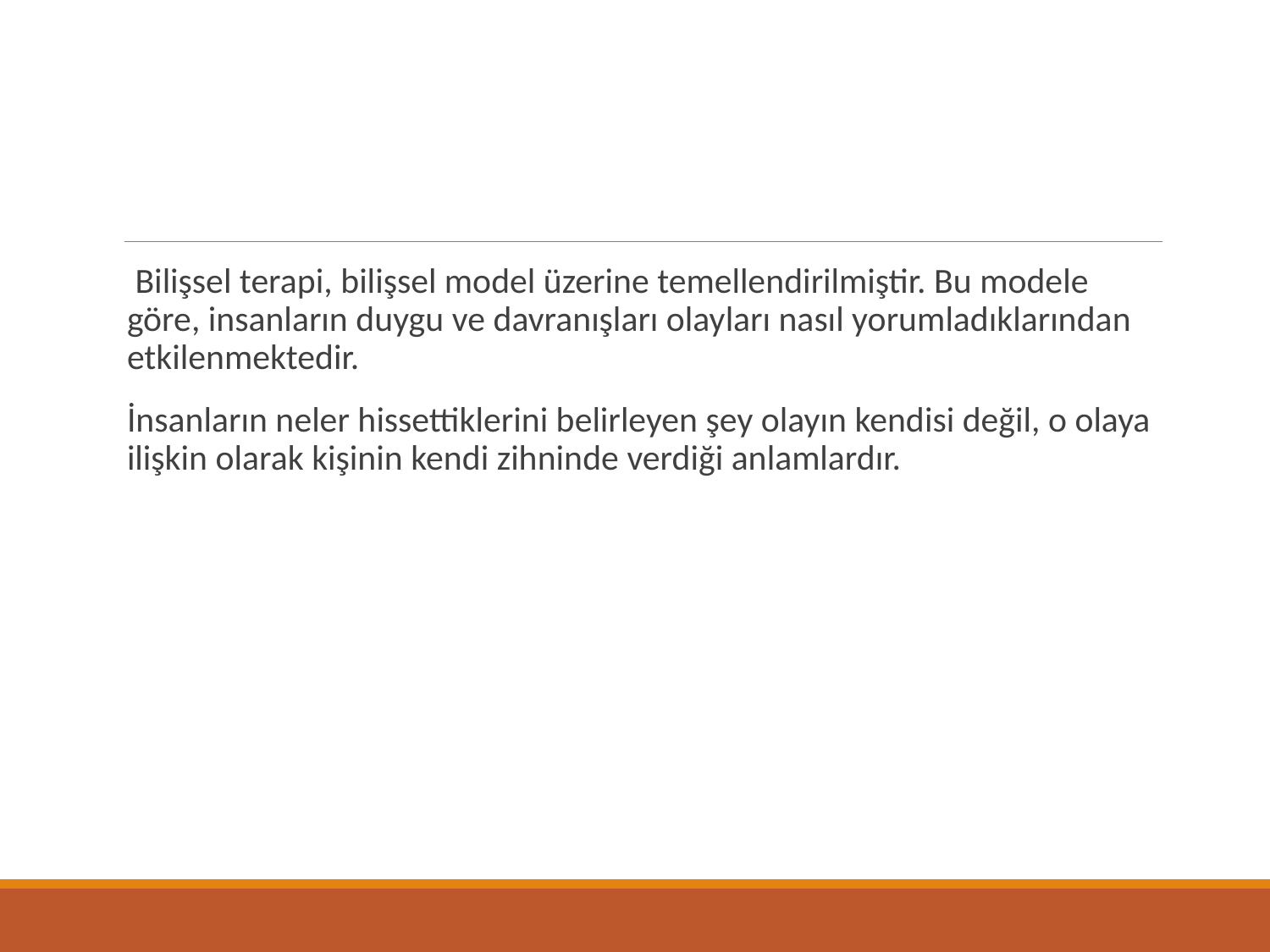

#
 Bilişsel terapi, bilişsel model üzerine temellendirilmiştir. Bu modele göre, insanların duygu ve davranışları olayları nasıl yorumladıklarından etkilenmektedir.
İnsanların neler hissettiklerini belirleyen şey olayın kendisi değil, o olaya ilişkin olarak kişinin kendi zihninde verdiği anlamlardır.